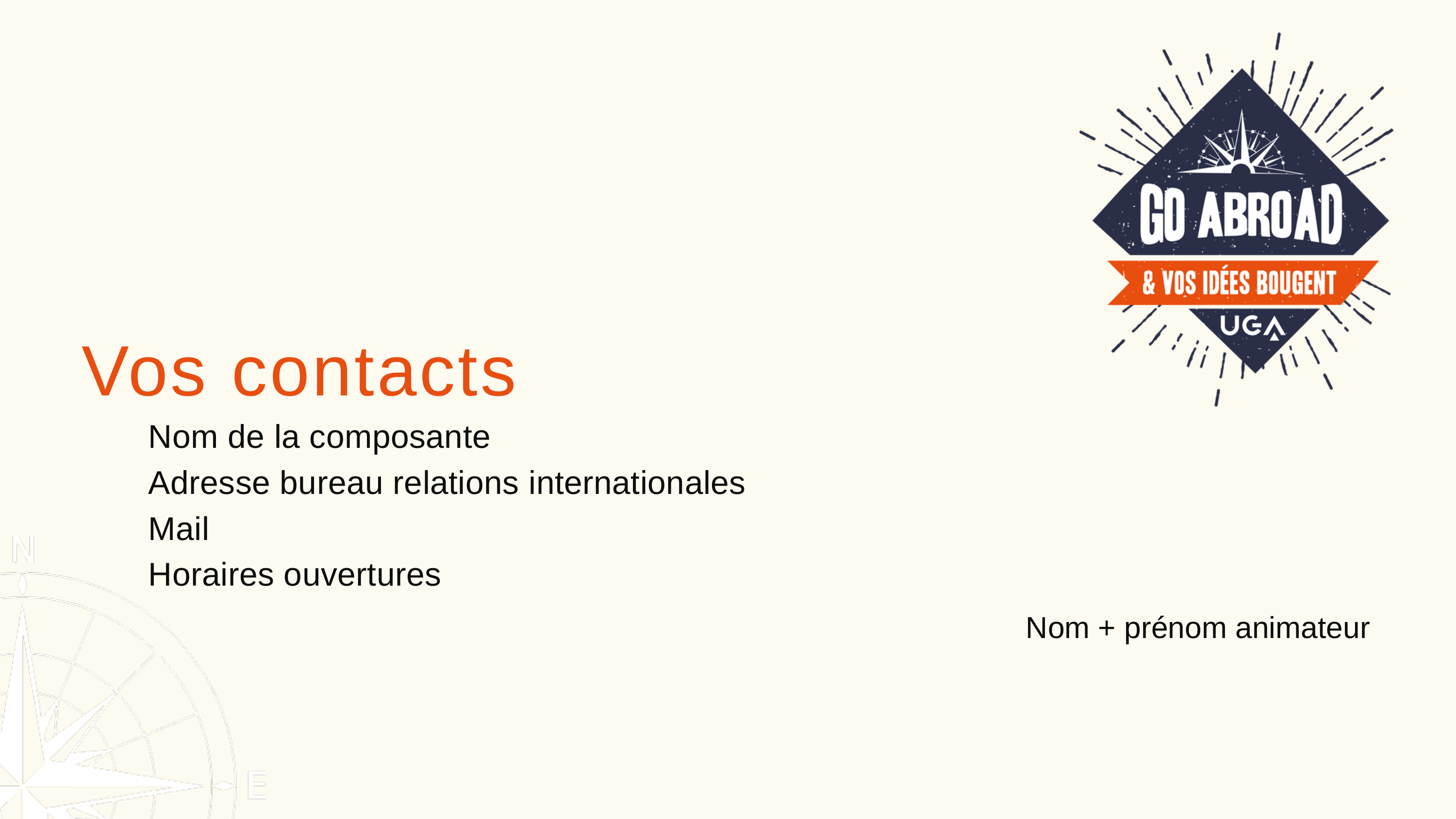

Vos contacts
Nom de la composante
Adresse bureau relations internationales
Mail
Horaires ouvertures

Nom + prénom animateur